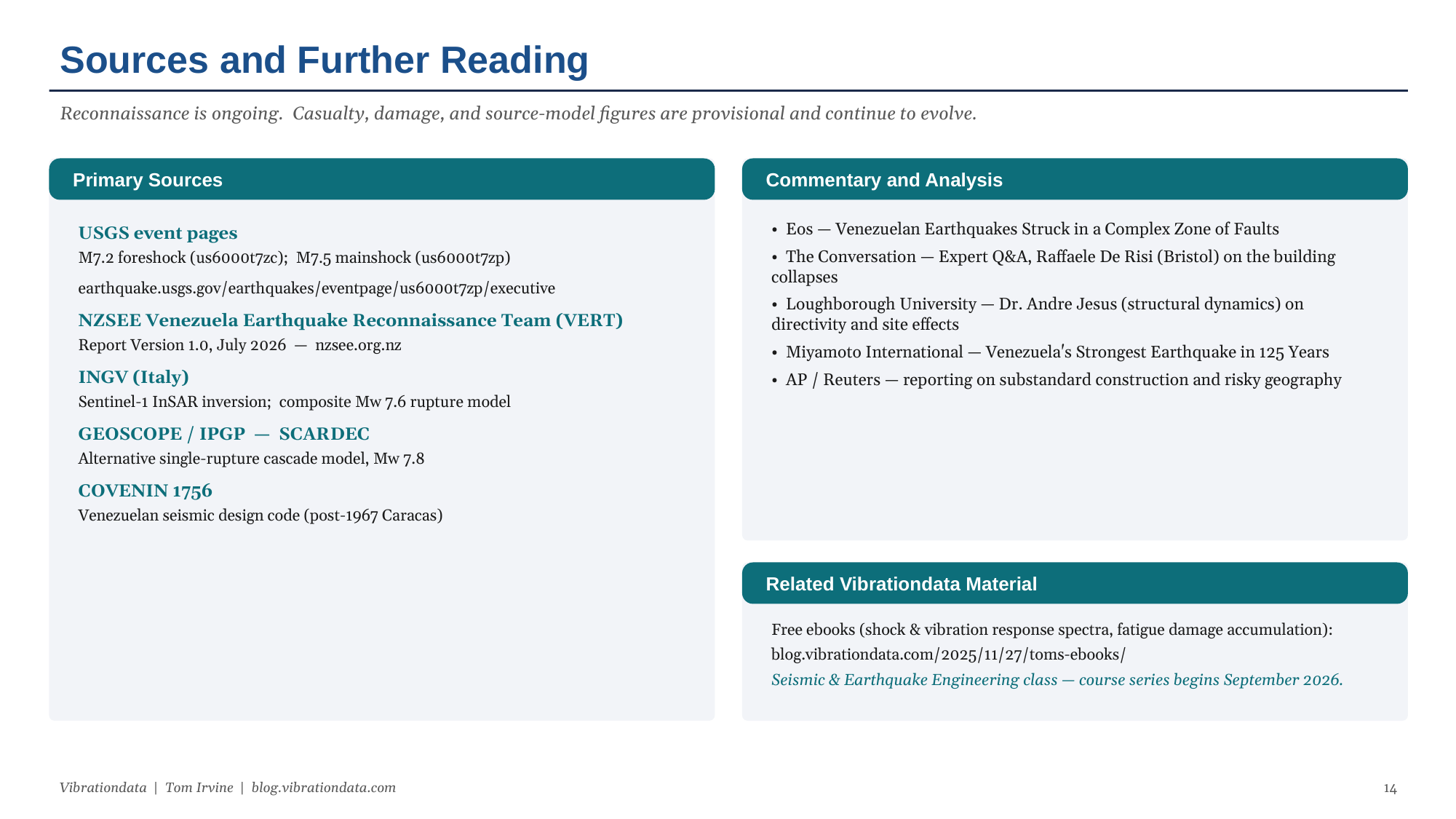

Sources and Further Reading

Reconnaissance is ongoing.  Casualty, damage, and source-model figures are provisional and continue to evolve.

Primary Sources
Commentary and Analysis
•  Eos — Venezuelan Earthquakes Struck in a Complex Zone of Faults
•  The Conversation — Expert Q&A, Raffaele De Risi (Bristol) on the building collapses
•  Loughborough University — Dr. Andre Jesus (structural dynamics) on directivity and site effects
•  Miyamoto International — Venezuela's Strongest Earthquake in 125 Years
•  AP / Reuters — reporting on substandard construction and risky geography
USGS event pages
M7.2 foreshock (us6000t7zc);  M7.5 mainshock (us6000t7zp)
earthquake.usgs.gov/earthquakes/eventpage/us6000t7zp/executive
NZSEE Venezuela Earthquake Reconnaissance Team (VERT)
Report Version 1.0, July 2026  —  nzsee.org.nz
INGV (Italy)
Sentinel-1 InSAR inversion;  composite Mw 7.6 rupture model
GEOSCOPE / IPGP  —  SCARDEC
Alternative single-rupture cascade model, Mw 7.8
COVENIN 1756
Venezuelan seismic design code (post-1967 Caracas)

Related Vibrationdata Material
Free ebooks (shock & vibration response spectra, fatigue damage accumulation):
blog.vibrationdata.com/2025/11/27/toms-ebooks/
Seismic & Earthquake Engineering class — course series begins September 2026.
Vibrationdata  |  Tom Irvine  |  blog.vibrationdata.com
14